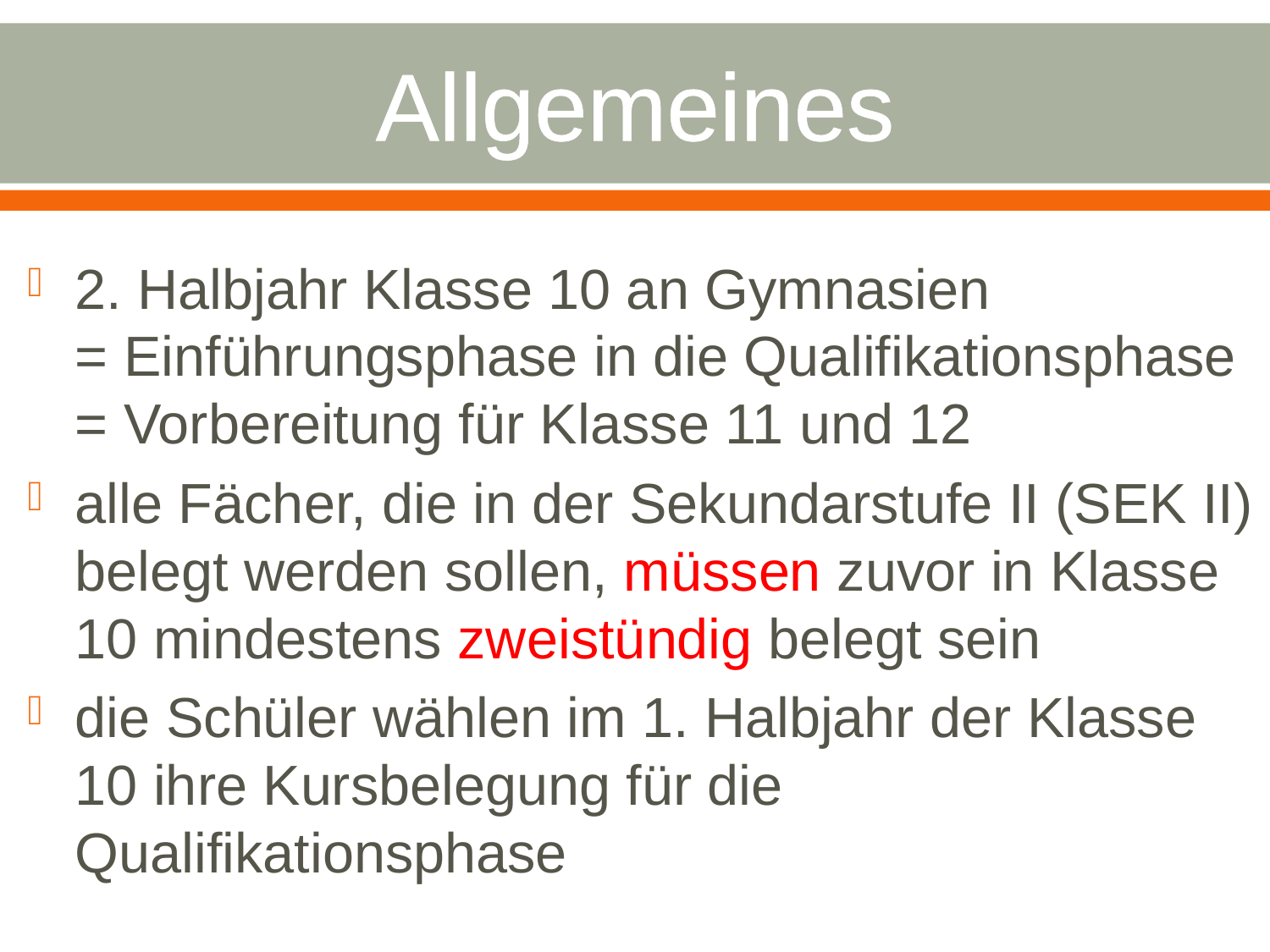

# Allgemeines
2. Halbjahr Klasse 10 an Gymnasien
= Einführungsphase in die Qualifikationsphase = Vorbereitung für Klasse 11 und 12
alle Fächer, die in der Sekundarstufe II (SEK II) belegt werden sollen, müssen zuvor in Klasse 10 mindestens zweistündig belegt sein
die Schüler wählen im 1. Halbjahr der Klasse 10 ihre Kursbelegung für die Qualifikationsphase